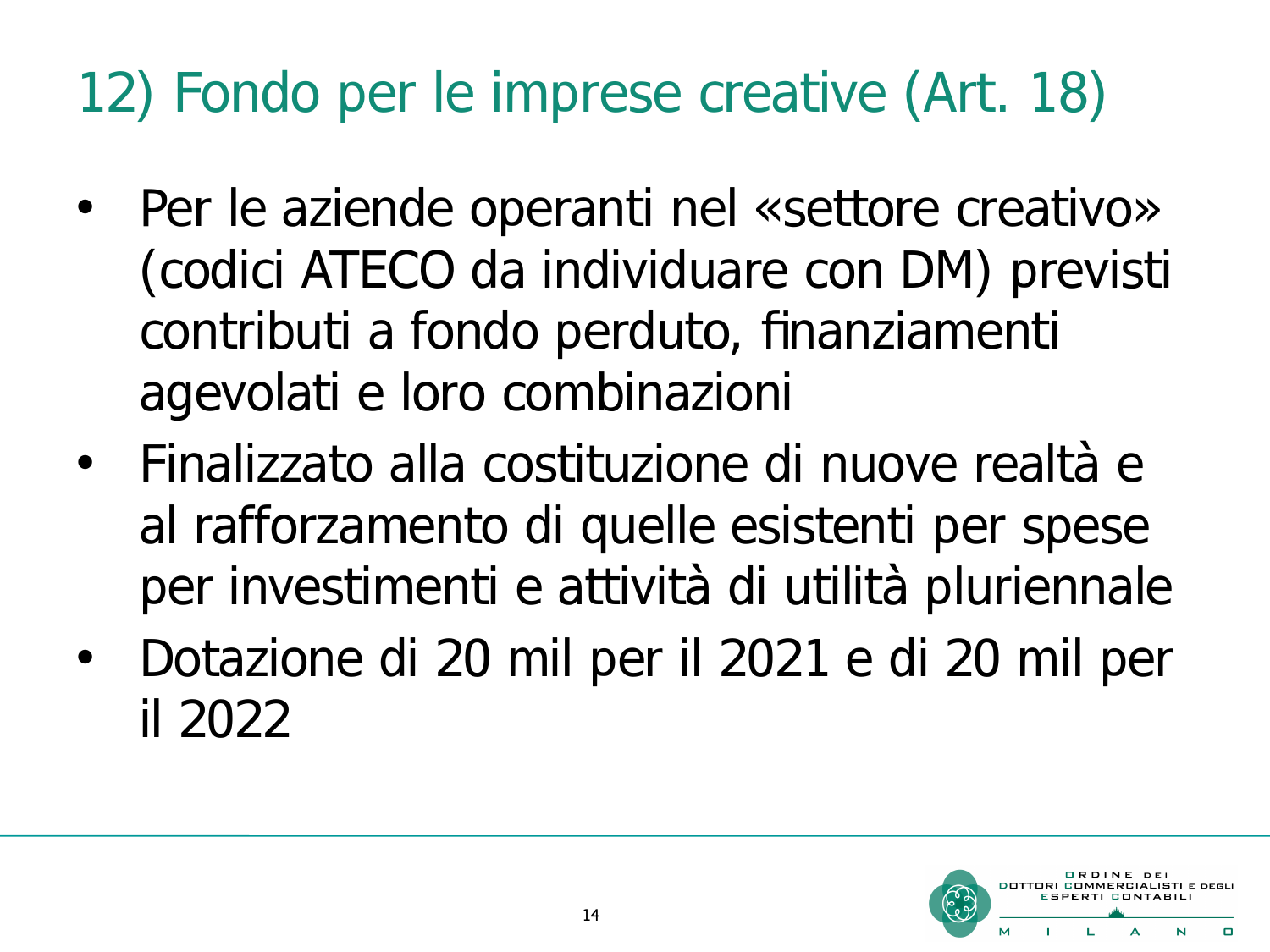

# 12) Fondo per le imprese creative (Art. 18)
Per le aziende operanti nel «settore creativo» (codici ATECO da individuare con DM) previsti contributi a fondo perduto, finanziamenti agevolati e loro combinazioni
Finalizzato alla costituzione di nuove realtà e al rafforzamento di quelle esistenti per spese per investimenti e attività di utilità pluriennale
Dotazione di 20 mil per il 2021 e di 20 mil per il 2022